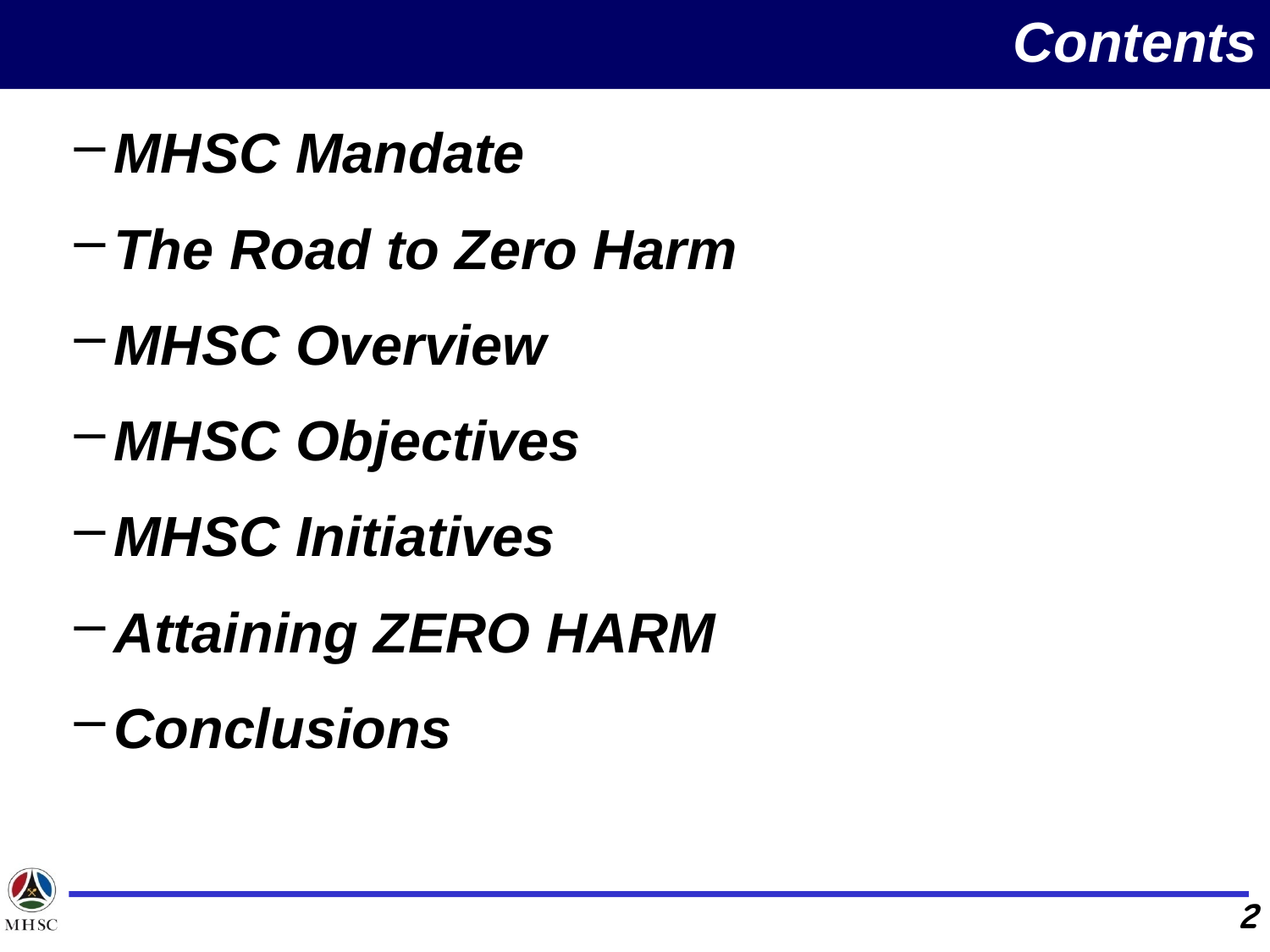

Contents
MHSC Mandate
The Road to Zero Harm
MHSC Overview
MHSC Objectives
MHSC Initiatives
Attaining ZERO HARM
Conclusions
2